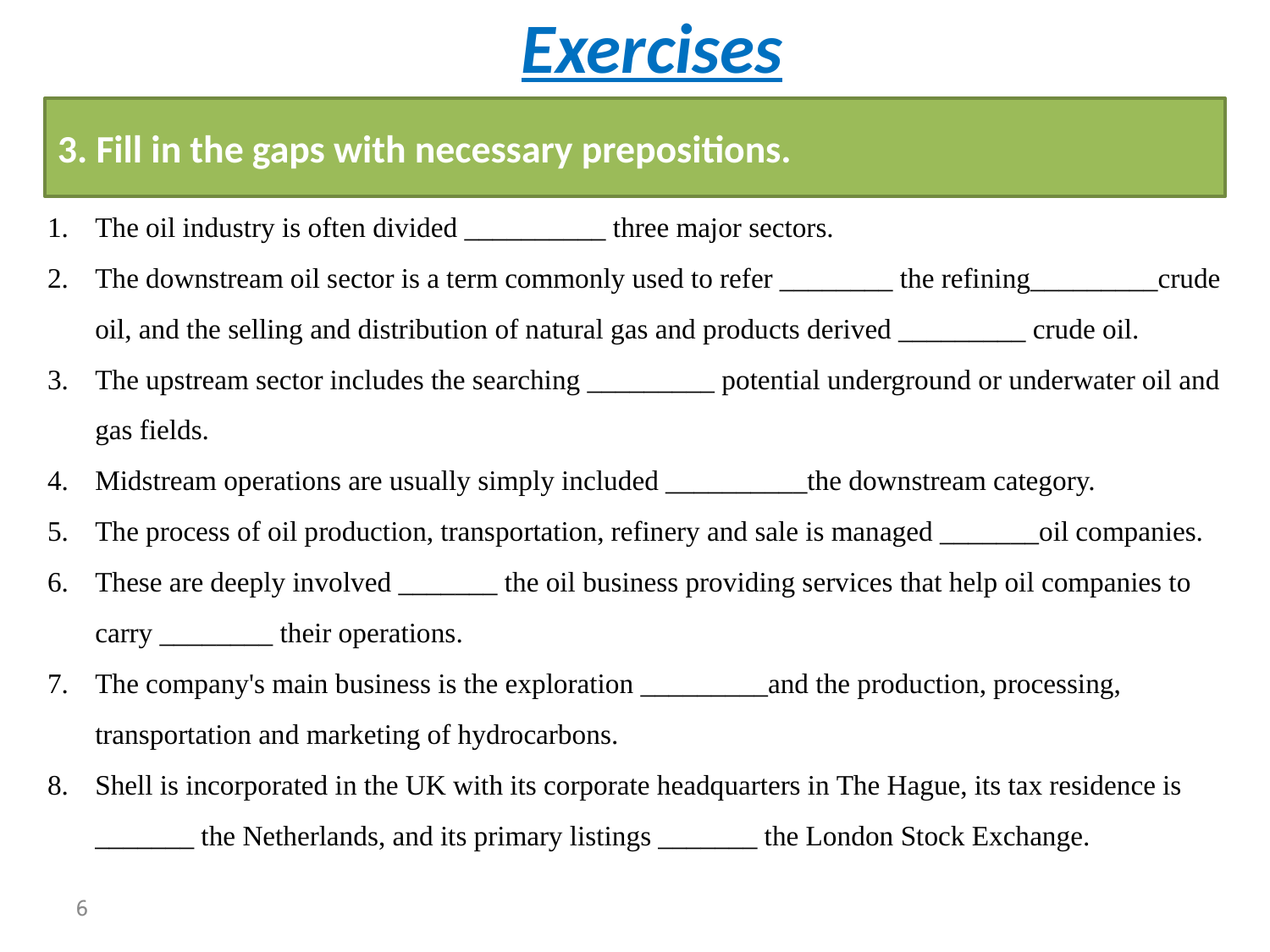

Exercises
3. Fill in the gaps with necessary prepositions.
The oil industry is often divided __________ three major sectors.
The downstream oil sector is a term commonly used to refer ________ the refining_________crude oil, and the selling and distribution of natural gas and products derived _________ crude oil.
The upstream sector includes the searching _________ potential underground or underwater oil and gas fields.
Midstream operations are usually simply included __________the downstream category.
The process of oil production, transportation, refinery and sale is managed _______oil companies.
These are deeply involved _______ the oil business providing services that help oil companies to carry ________ their operations.
The company's main business is the exploration _________and the production, processing, transportation and marketing of hydrocarbons.
Shell is incorporated in the UK with its corporate headquarters in The Hague, its tax residence is _______ the Netherlands, and its primary listings _______ the London Stock Exchange.
6